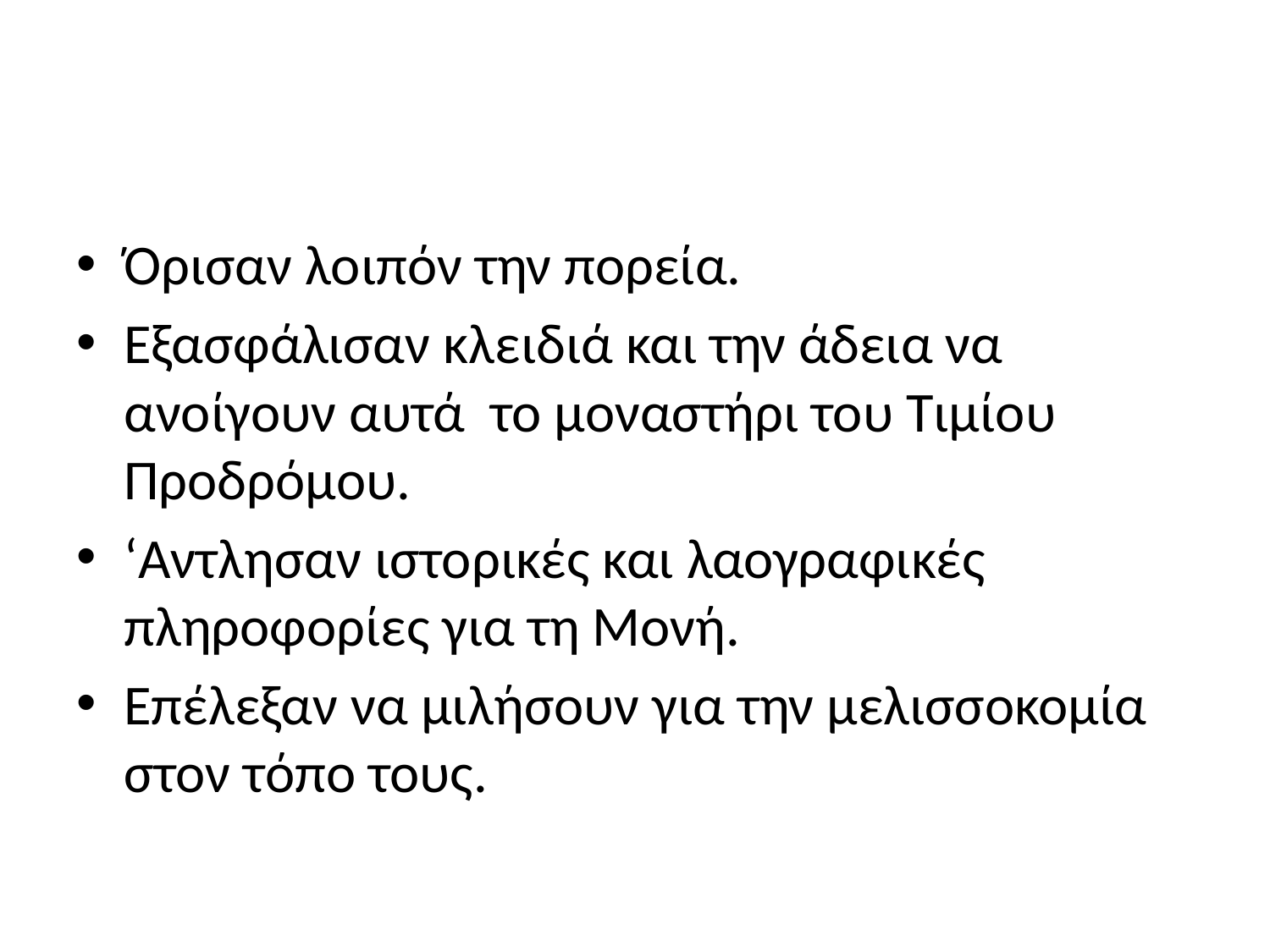

#
Όρισαν λοιπόν την πορεία.
Εξασφάλισαν κλειδιά και την άδεια να ανοίγουν αυτά  το μοναστήρι του Τιμίου Προδρόμου.
‘Αντλησαν ιστορικές και λαογραφικές  πληροφορίες για τη Μονή.
Επέλεξαν να μιλήσουν για την μελισσοκομία στον τόπο τους.